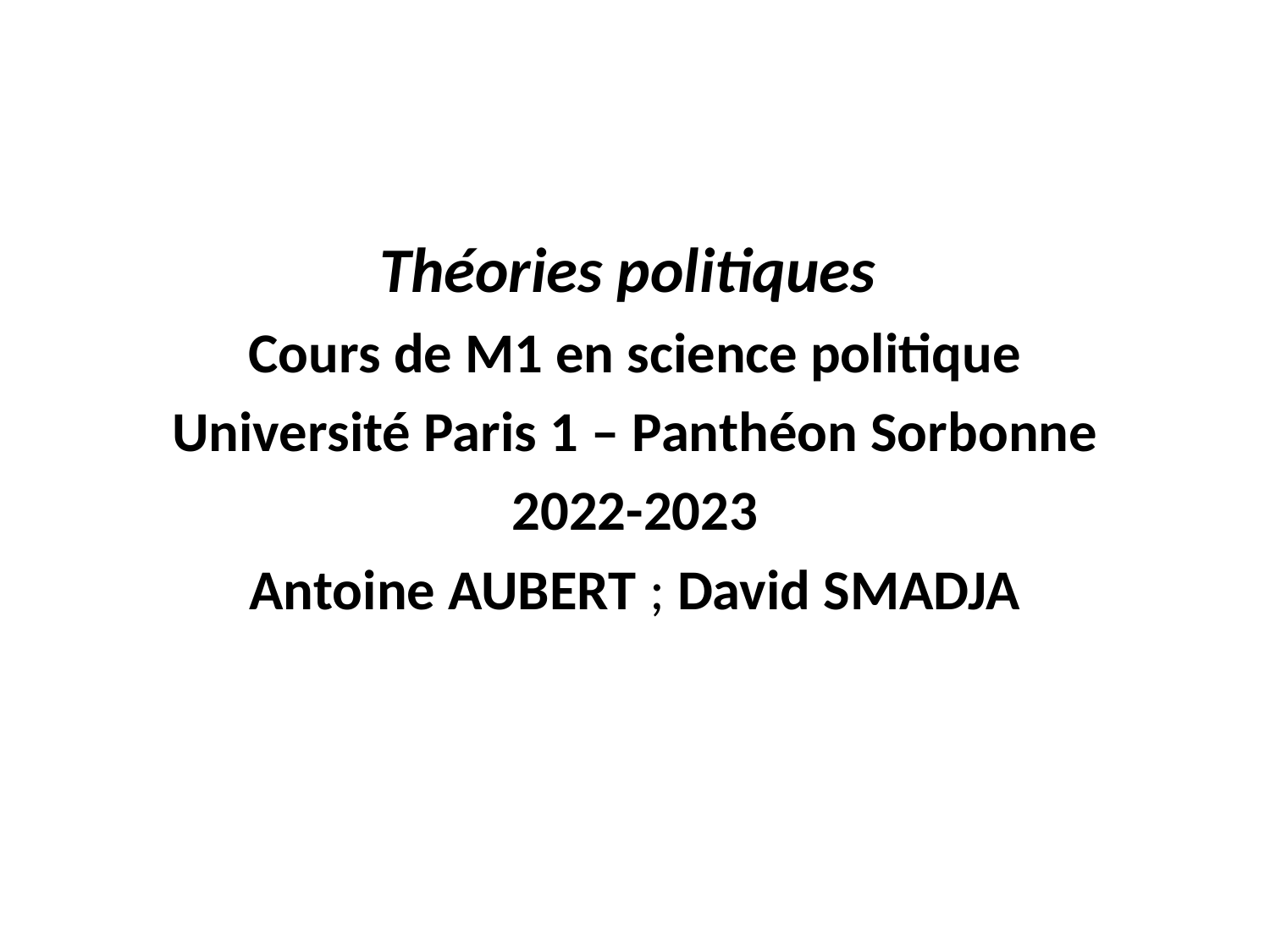

#
Théories politiques
Cours de M1 en science politique
Université Paris 1 – Panthéon Sorbonne
2022-2023
Antoine AUBERT ; David SMADJA